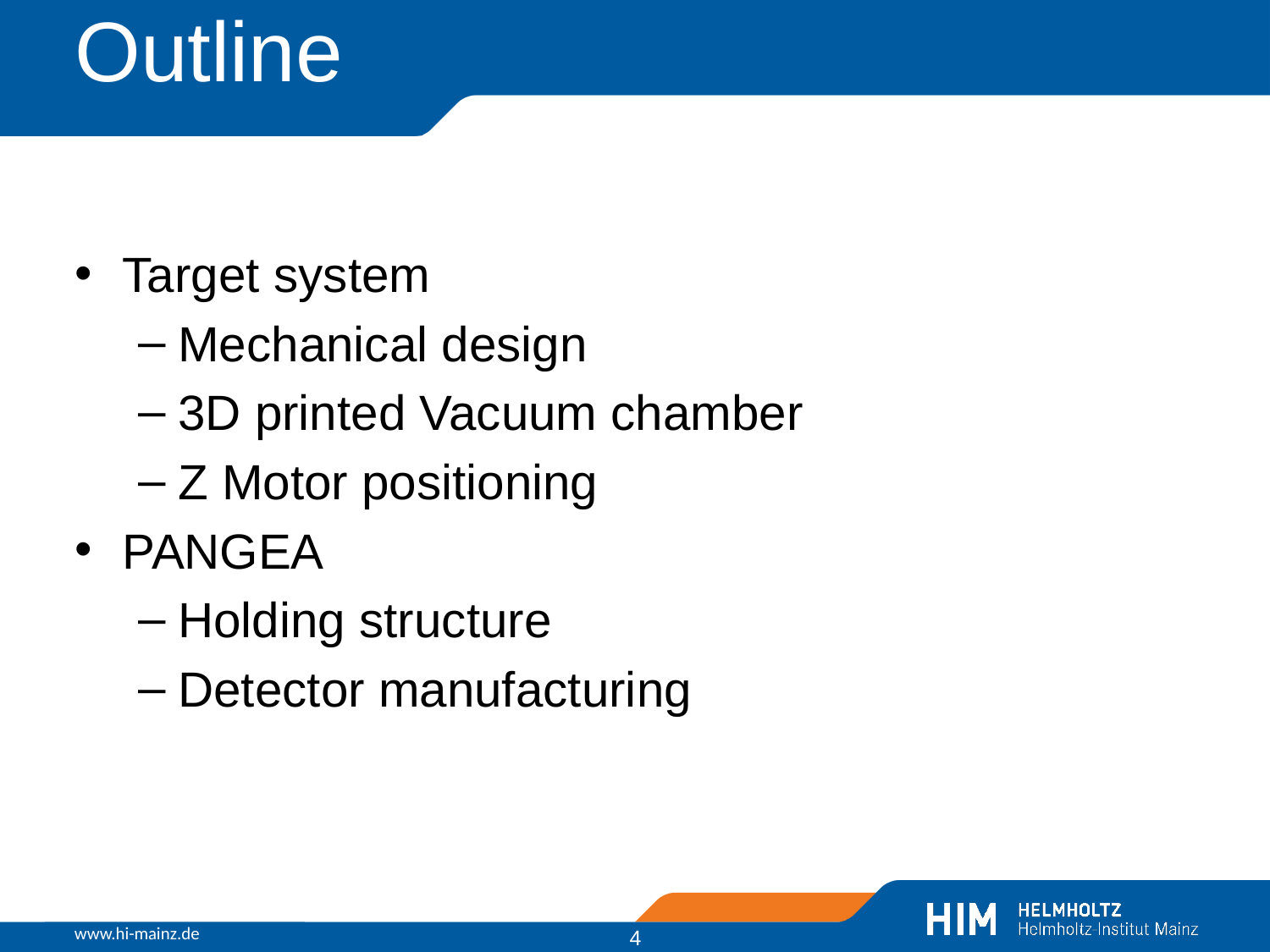

# Outline

Target system
Mechanical design
3D printed Vacuum chamber
Z Motor positioning
PANGEA
Holding structure
Detector manufacturing
4